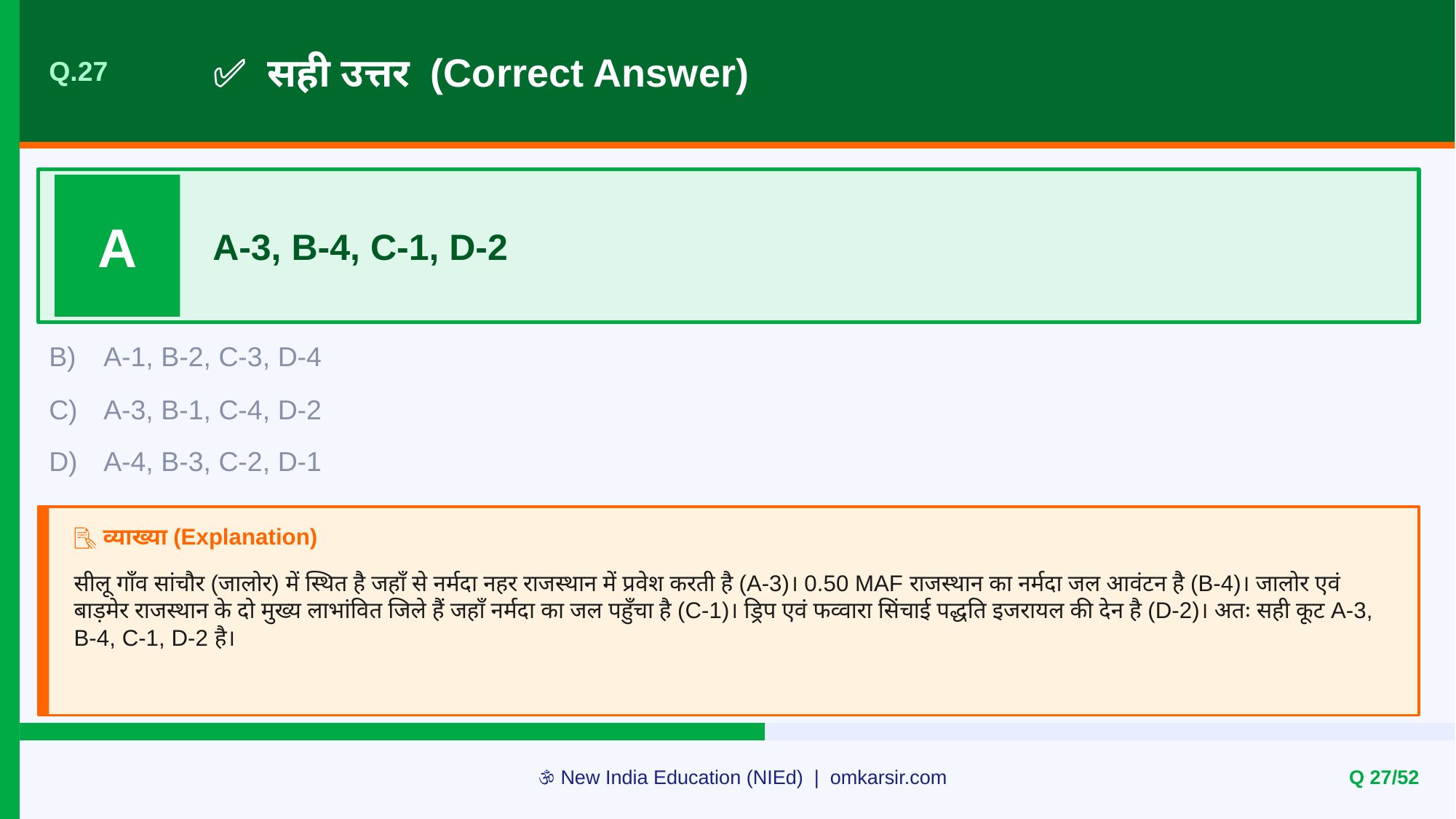

✅  सही उत्तर  (Correct Answer)
Q.27

A
A-3, B-4, C-1, D-2
B)
A-1, B-2, C-3, D-4
C)
A-3, B-1, C-4, D-2
D)
A-4, B-3, C-2, D-1

📝 व्याख्या (Explanation)
सीलू गाँव सांचौर (जालोर) में स्थित है जहाँ से नर्मदा नहर राजस्थान में प्रवेश करती है (A-3)। 0.50 MAF राजस्थान का नर्मदा जल आवंटन है (B-4)। जालोर एवं बाड़मेर राजस्थान के दो मुख्य लाभांवित जिले हैं जहाँ नर्मदा का जल पहुँचा है (C-1)। ड्रिप एवं फव्वारा सिंचाई पद्धति इजरायल की देन है (D-2)। अतः सही कूट A-3, B-4, C-1, D-2 है।

🕉️ New India Education (NIEd)  |  omkarsir.com
Q 27/52